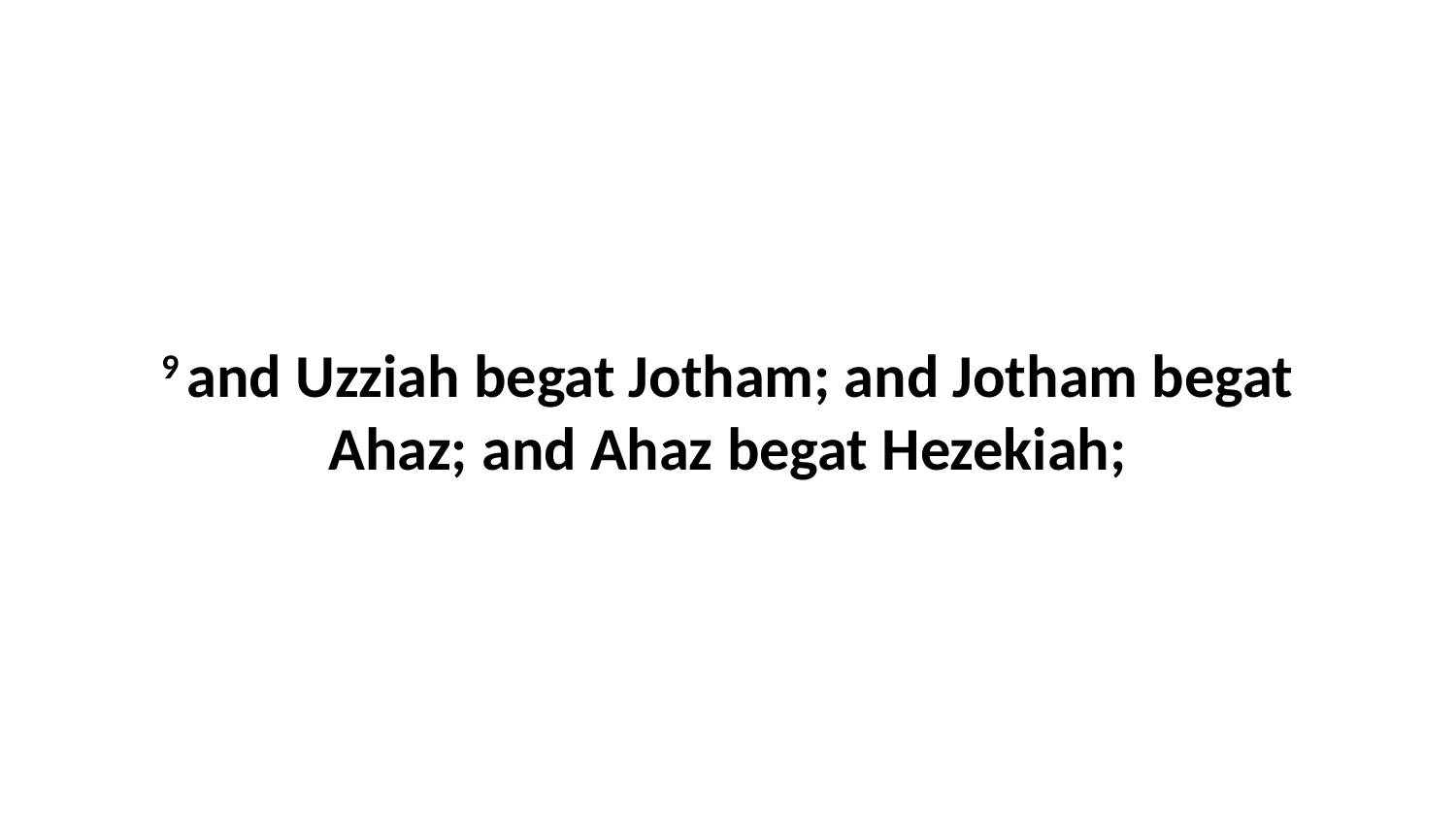

9 and Uzziah begat Jotham; and Jotham begat Ahaz; and Ahaz begat Hezekiah;